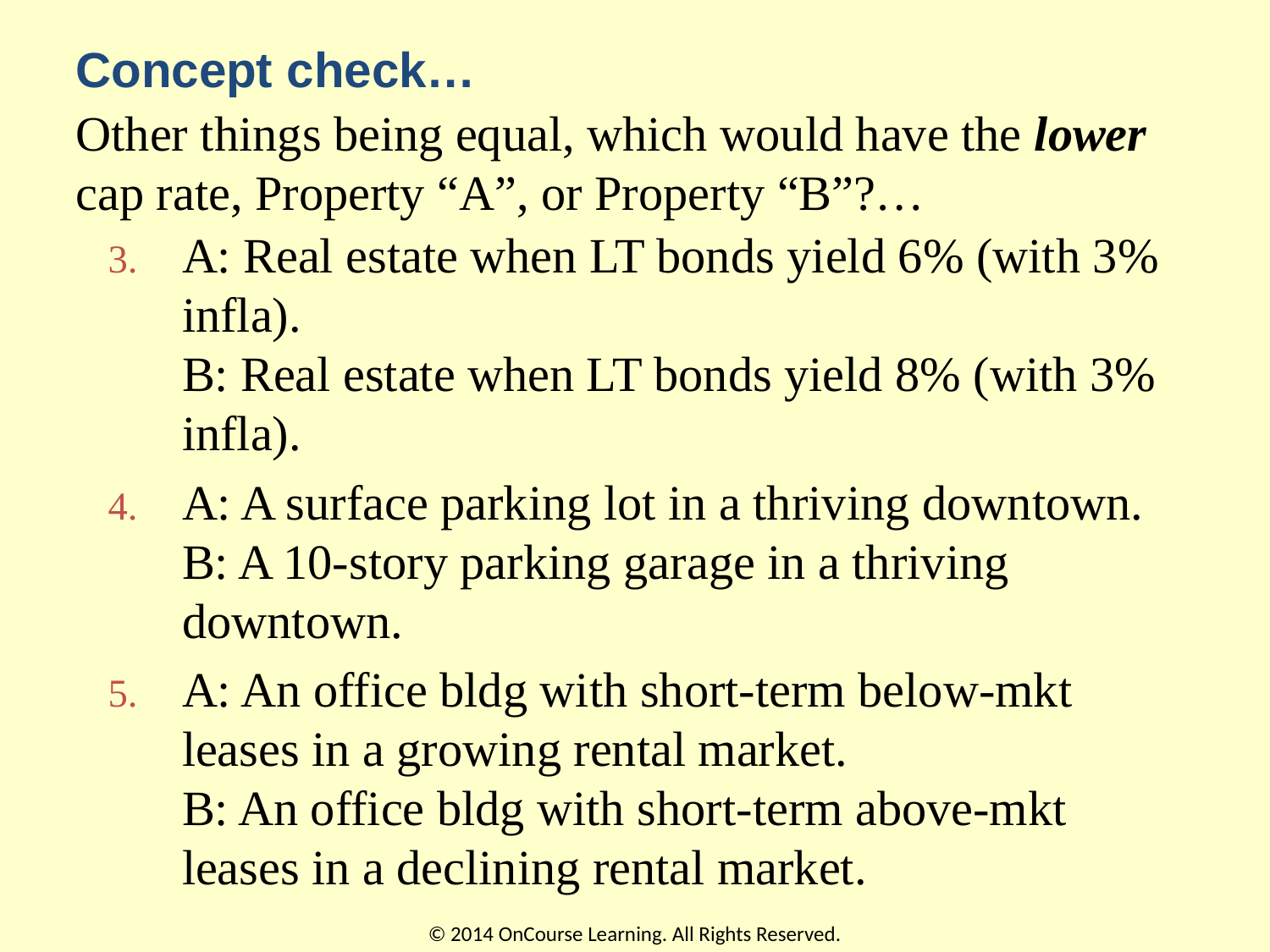

Concept check…
Other things being equal, which would have the lower cap rate, Property “A”, or Property “B”?…

A: Real estate when LT bonds yield 6% (with 3% infla).
B: Real estate when LT bonds yield 8% (with 3% infla).
A: A surface parking lot in a thriving downtown.
B: A 10-story parking garage in a thriving downtown.
A: An office bldg with short-term below-mkt leases in a growing rental market.
B: An office bldg with short-term above-mkt leases in a declining rental market.
© 2014 OnCourse Learning. All Rights Reserved.
67